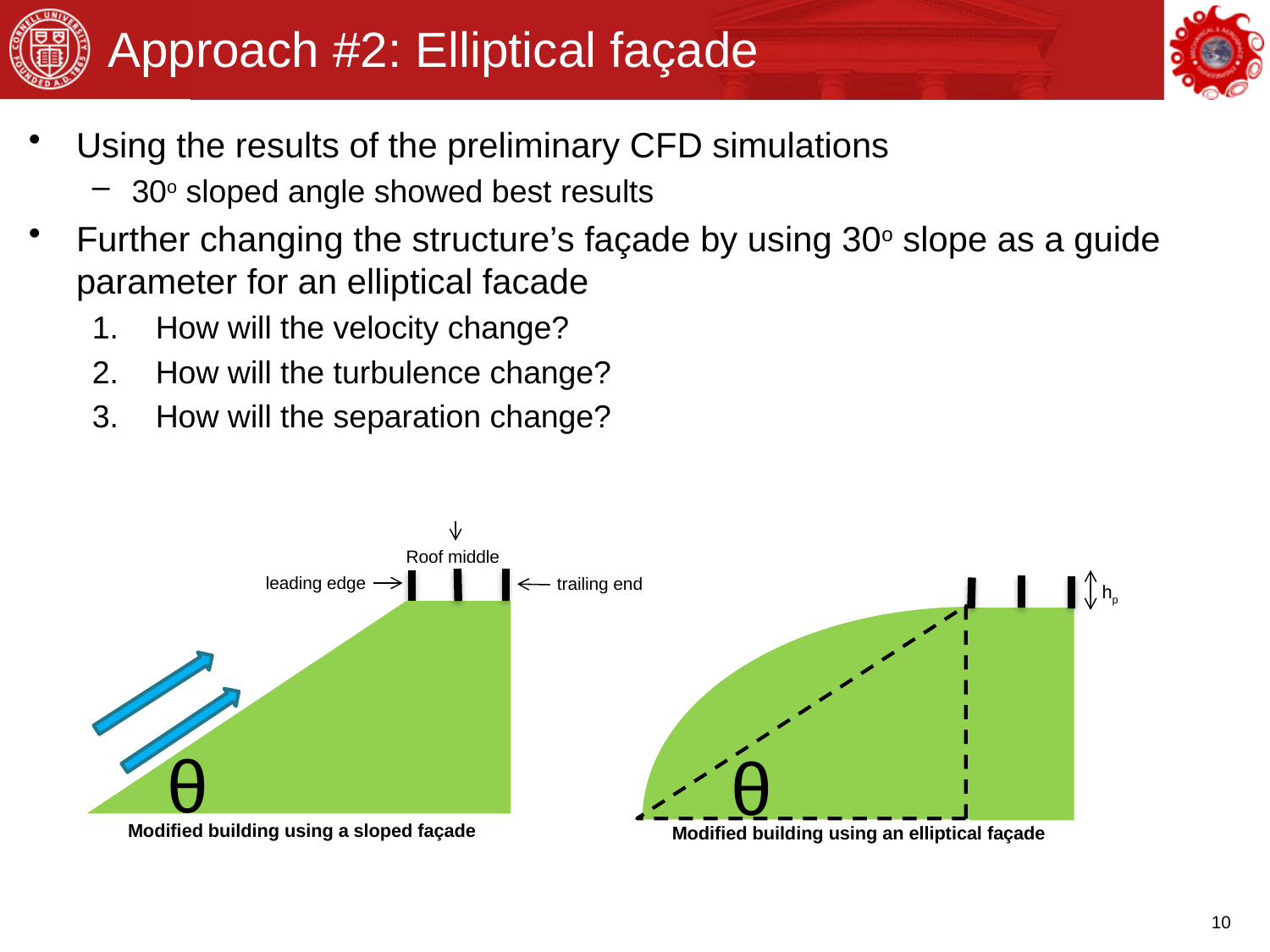

# Approach #2: Elliptical façade
Using the results of the preliminary CFD simulations
30o sloped angle showed best results
Further changing the structure’s façade by using 30o slope as a guide parameter for an elliptical facade
How will the velocity change?
How will the turbulence change?
How will the separation change?

Roof middle
leading edge
trailing end
hp

θ
θ
rectangular building
Modified building using a sloped façade
Modified building using an elliptical façade
10